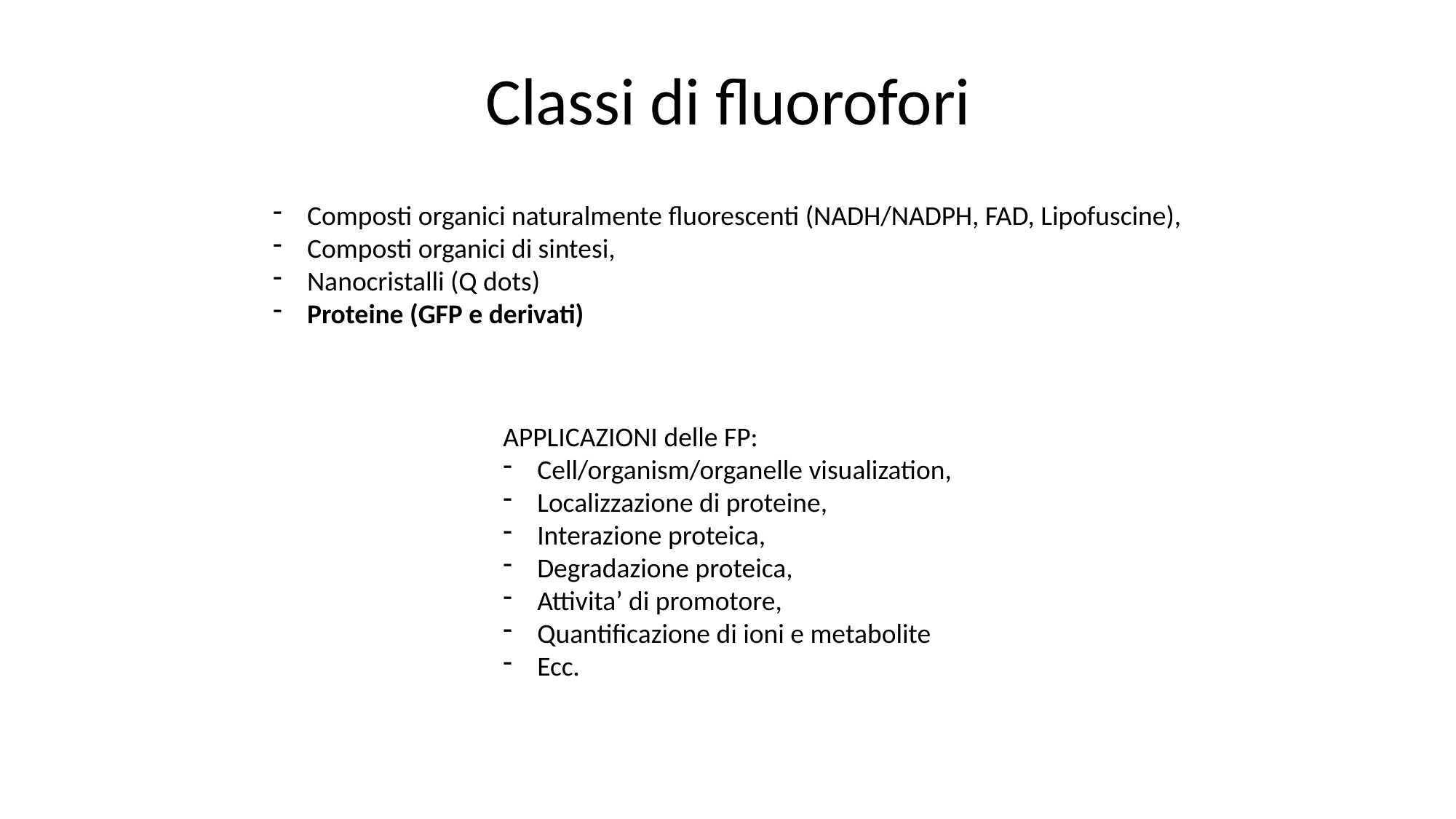

# Classi di fluorofori
Composti organici naturalmente fluorescenti (NADH/NADPH, FAD, Lipofuscine),
Composti organici di sintesi,
Nanocristalli (Q dots)
Proteine (GFP e derivati)
APPLICAZIONI delle FP:
Cell/organism/organelle visualization,
Localizzazione di proteine,
Interazione proteica,
Degradazione proteica,
Attivita’ di promotore,
Quantificazione di ioni e metabolite
Ecc.